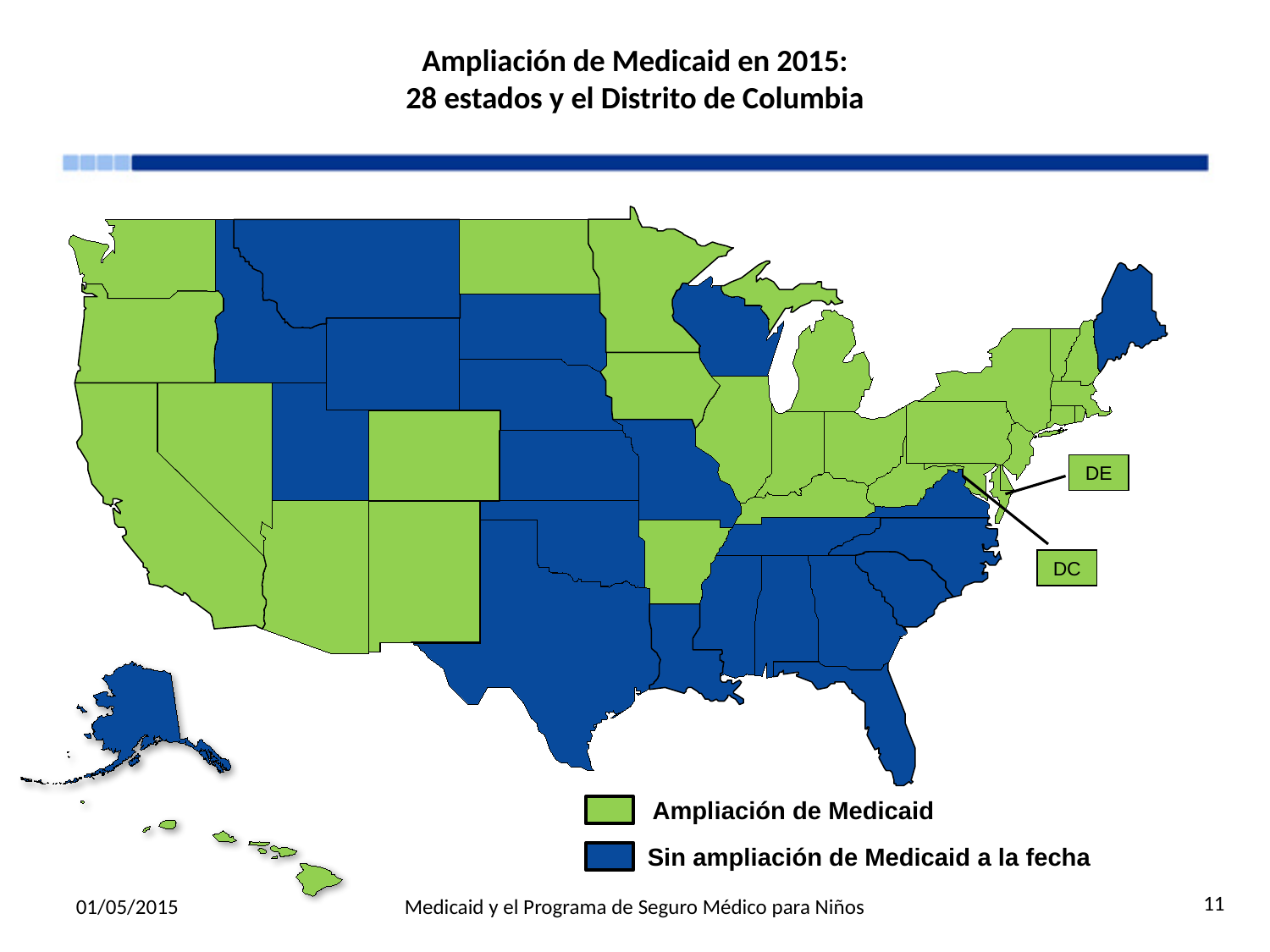

# Ampliación de Medicaid en 2015: 28 estados y el Distrito de Columbia

DE
DC

Ampliación de Medicaid

Sin ampliación de Medicaid a la fecha

11
01/05/2015
Medicaid y el Programa de Seguro Médico para Niños